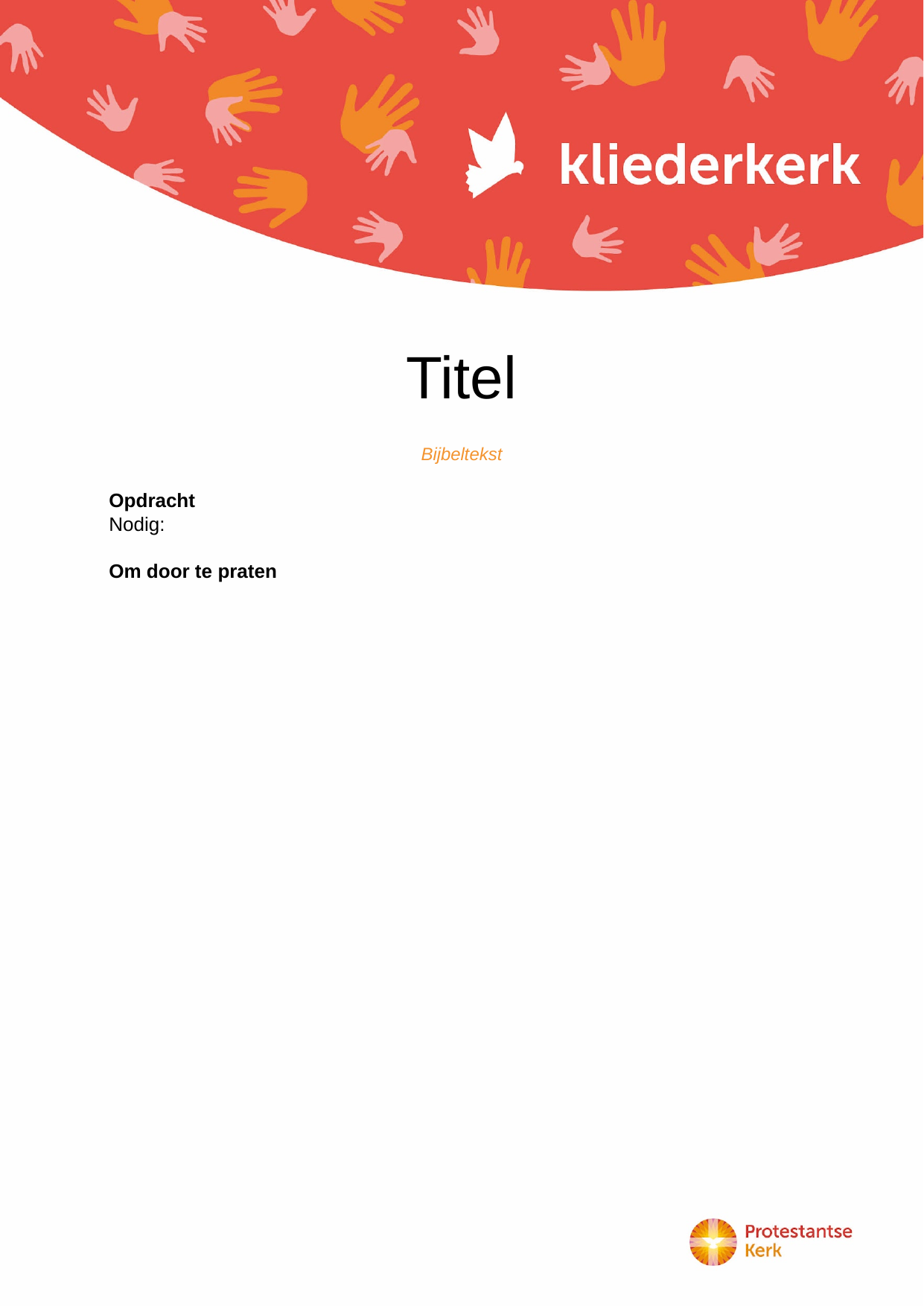

Titel

Bijbeltekst

Opdracht
Nodig:

Om door te praten